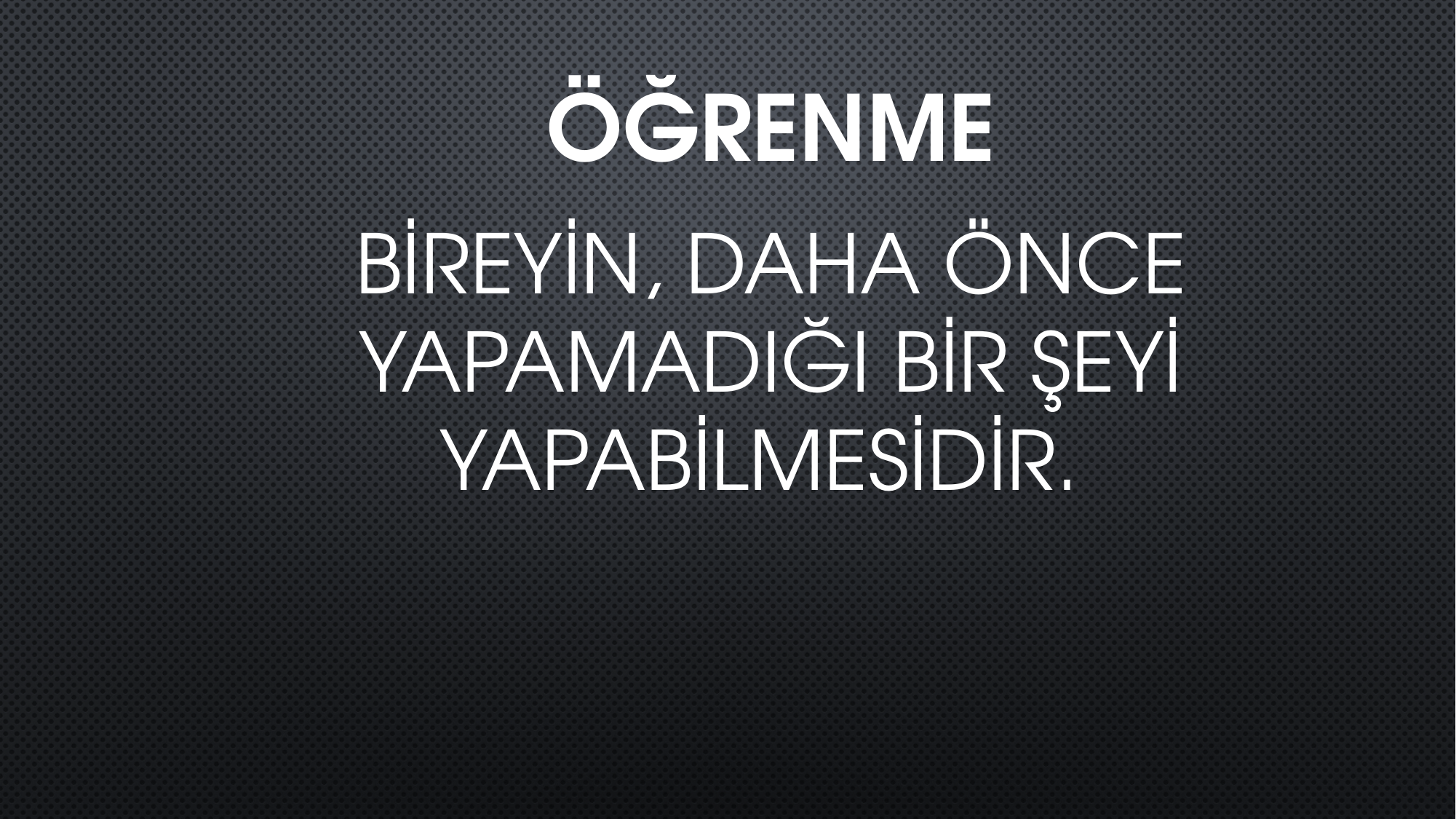

ÖĞRENME

BİREYİN, DAHA ÖNCE YAPAMADIĞI BİR ŞEYİ YAPABİLMESİDİR.